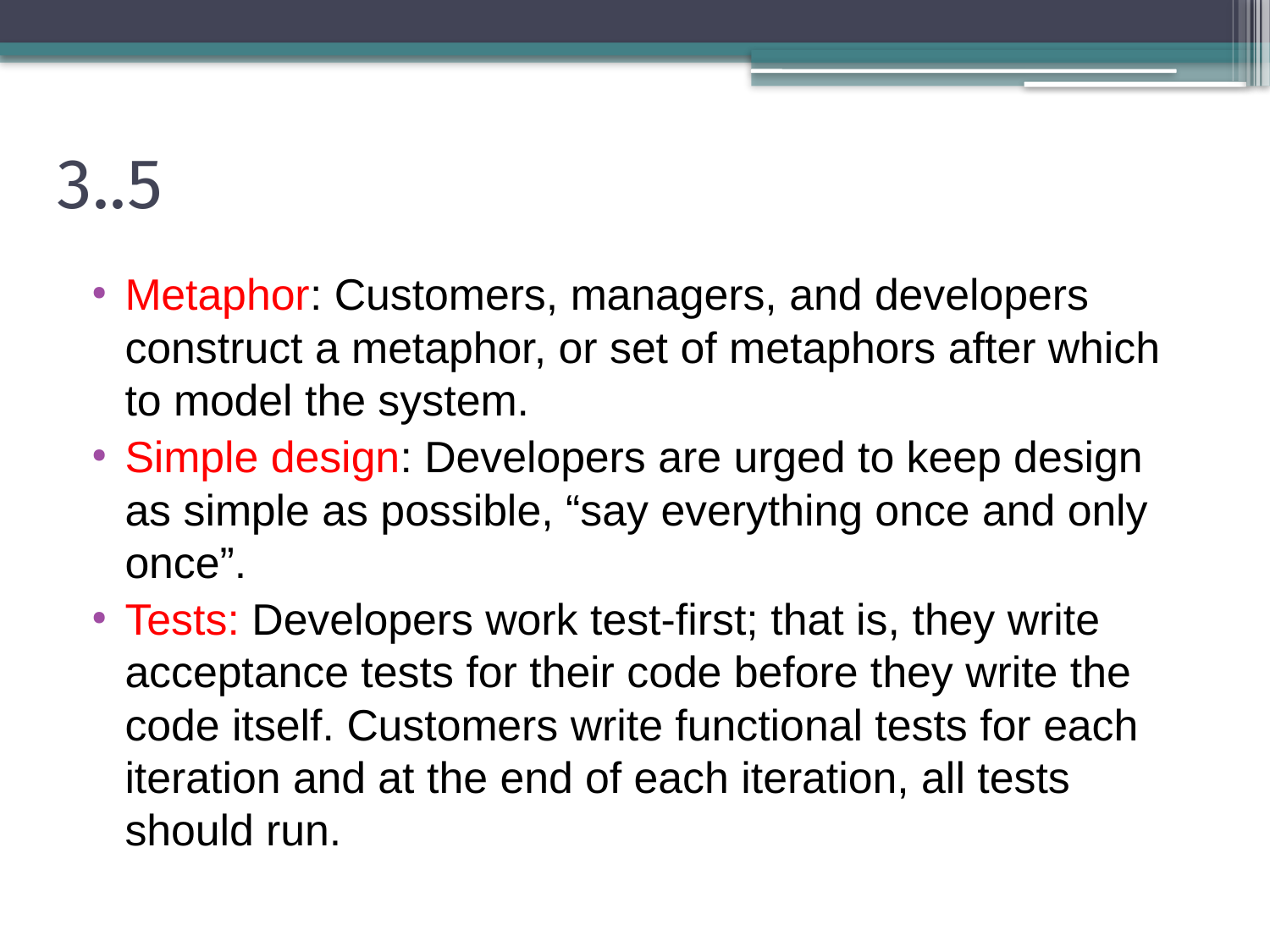

# 3..5
Metaphor: Customers, managers, and developers construct a metaphor, or set of metaphors after which to model the system.
Simple design: Developers are urged to keep design as simple as possible, “say everything once and only once”.
Tests: Developers work test-first; that is, they write acceptance tests for their code before they write the code itself. Customers write functional tests for each iteration and at the end of each iteration, all tests should run.